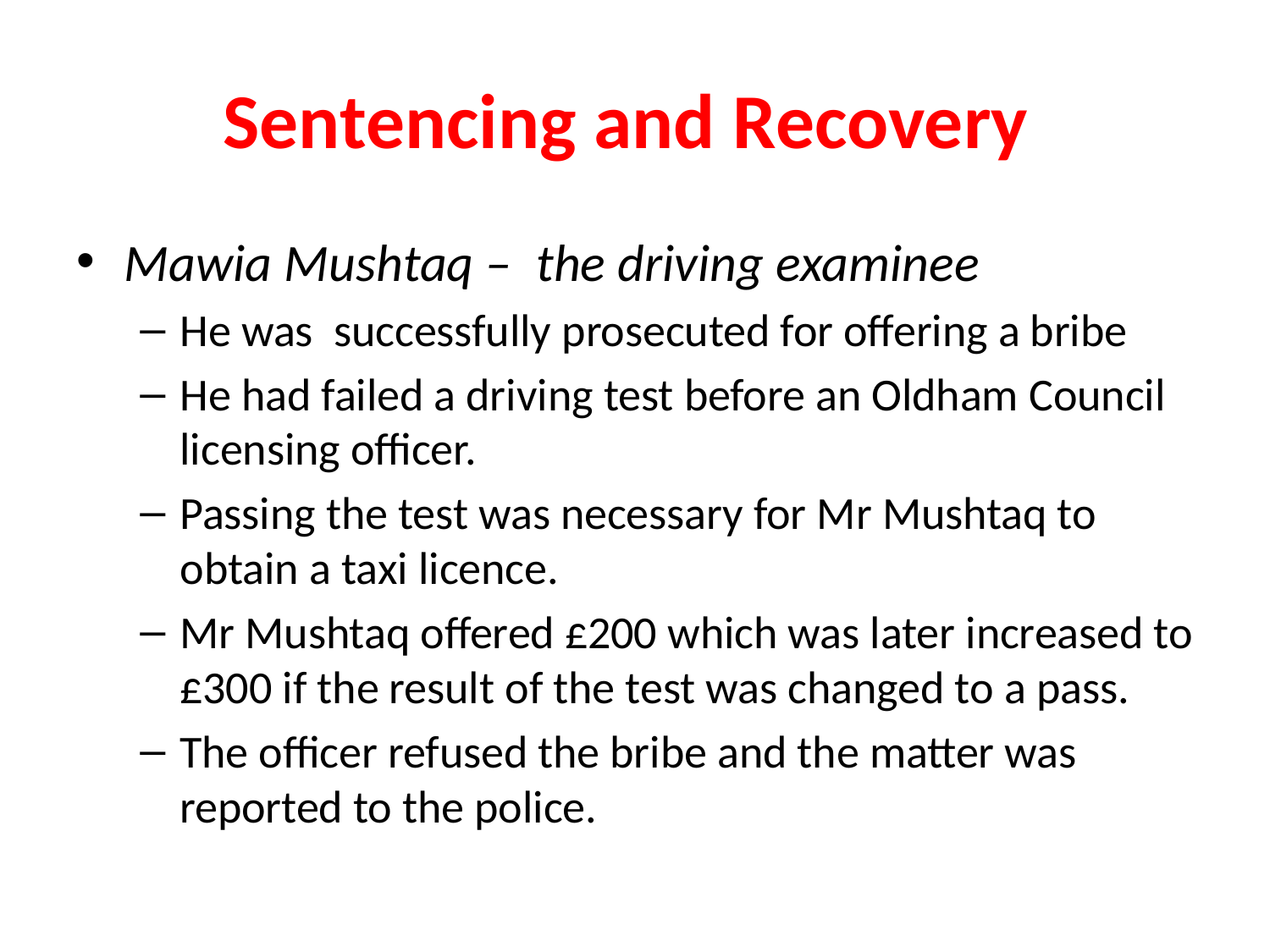

# Sentencing and Recovery
Mawia Mushtaq –  the driving examinee
He was  successfully prosecuted for offering a bribe
He had failed a driving test before an Oldham Council licensing officer.
Passing the test was necessary for Mr Mushtaq to obtain a taxi licence.
Mr Mushtaq offered £200 which was later increased to £300 if the result of the test was changed to a pass.
The officer refused the bribe and the matter was reported to the police.